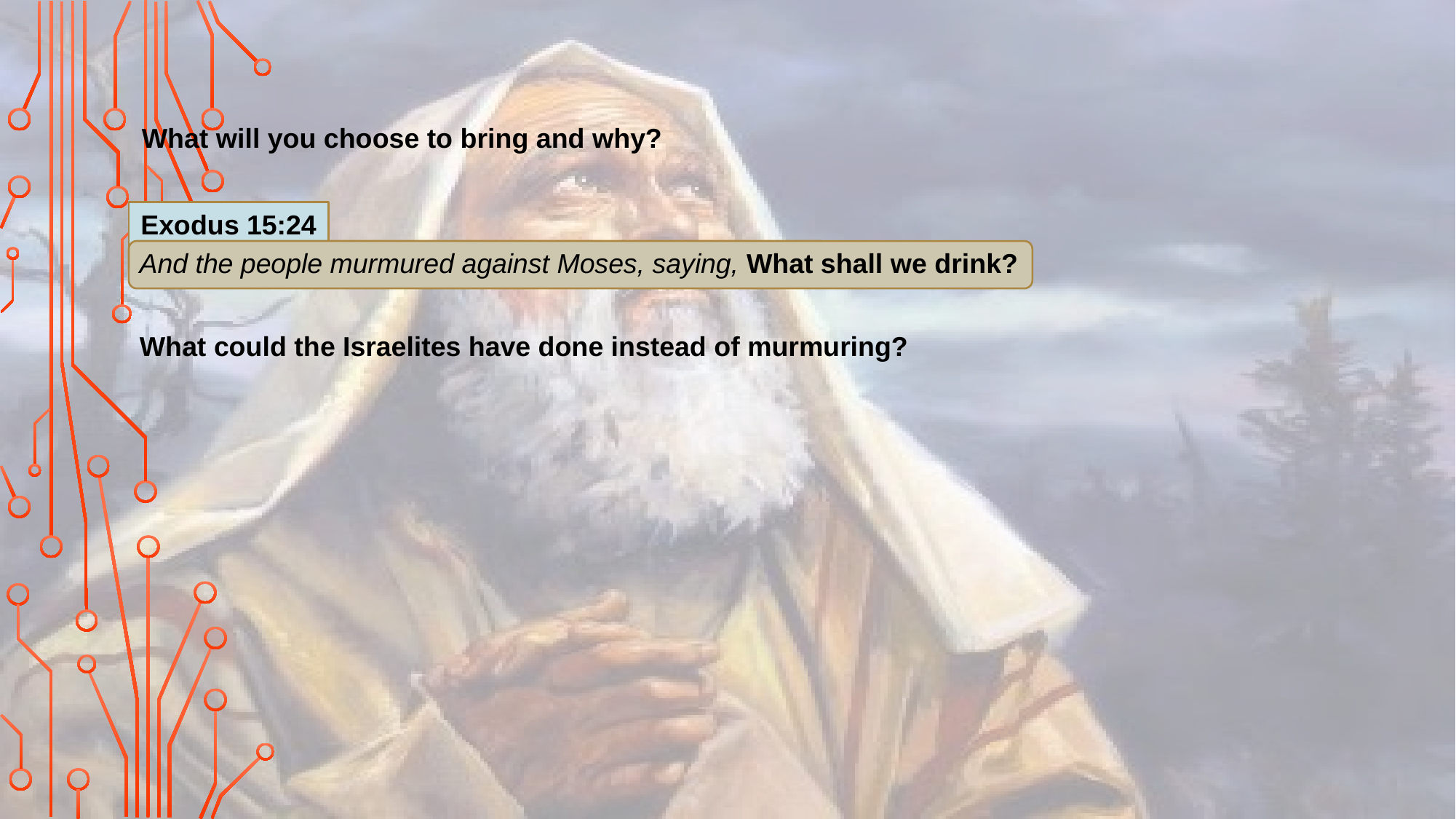

What will you choose to bring and why?

Exodus 15:24

And the people murmured against Moses, saying, What shall we drink?
What could the Israelites have done instead of murmuring?